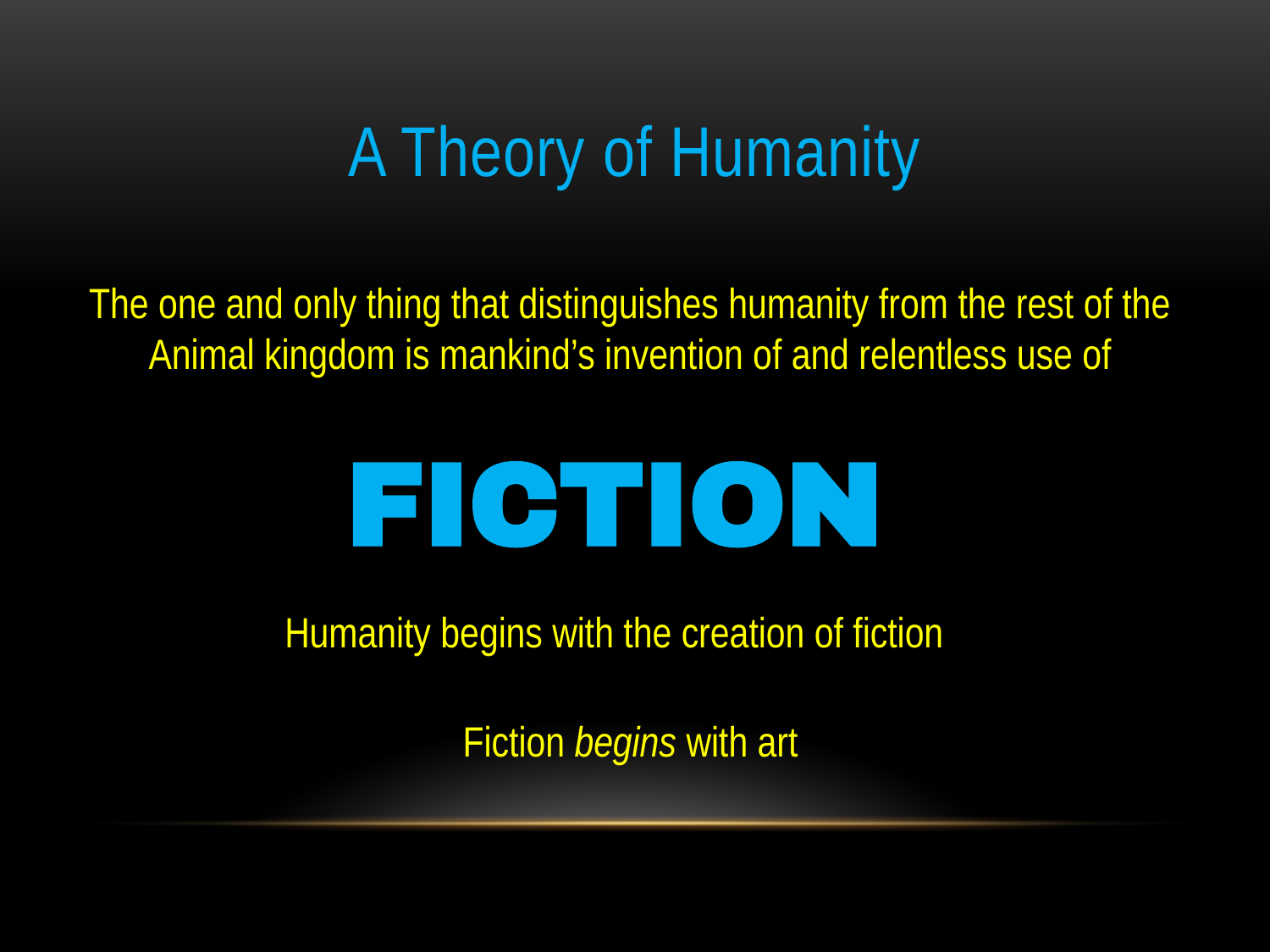

# A Theory of Humanity
The one and only thing that distinguishes humanity from the rest of the
Animal kingdom is mankind’s invention of and relentless use of
Fiction
Humanity begins with the creation of fiction
Fiction begins with art